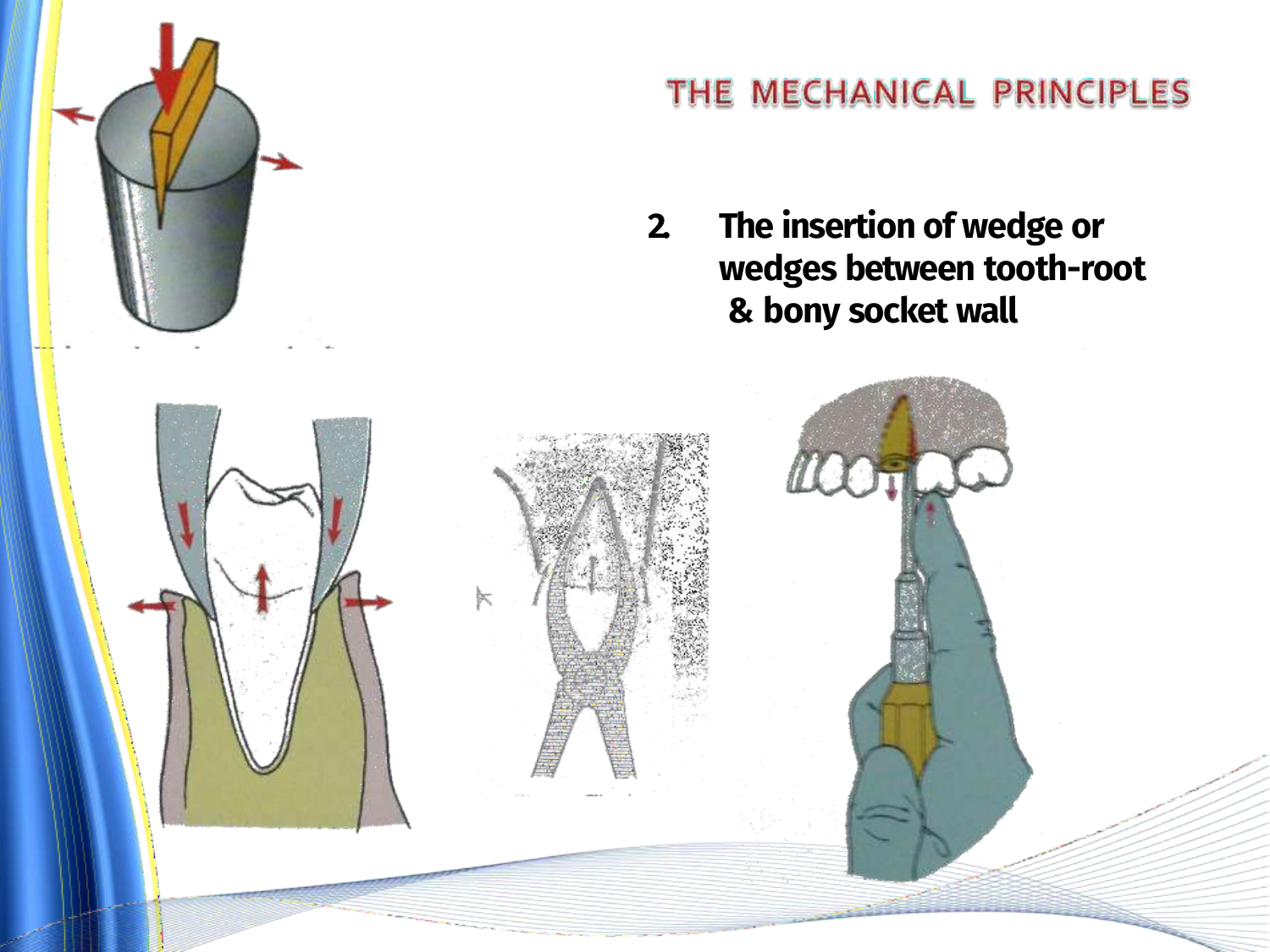

# 2.	The insertion of wedge or  wedges between tooth-root  & bony socket wall